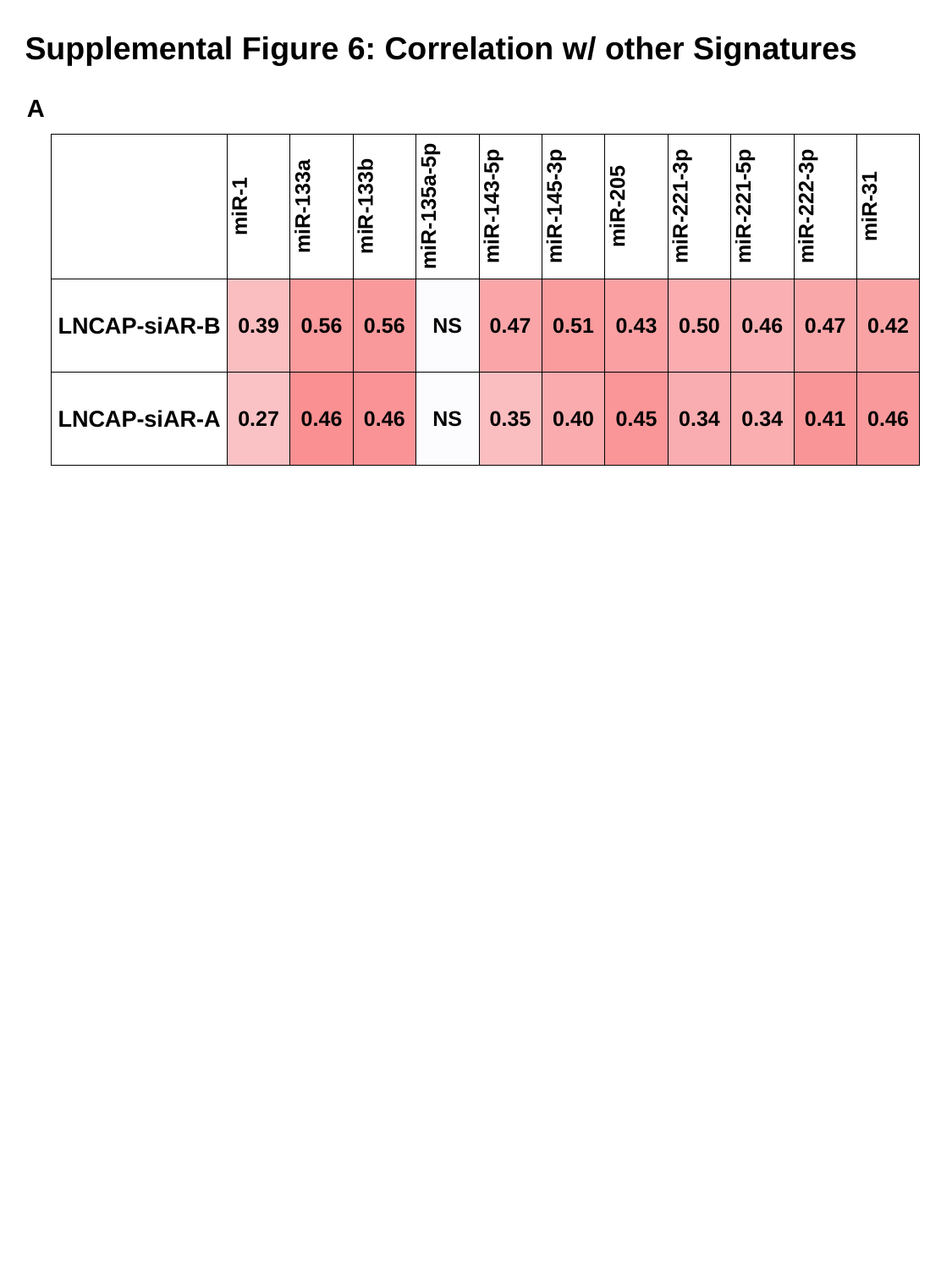

Supplemental Figure 6: Correlation w/ other Signatures
A
|  | miR-1 | miR-133a | miR-133b | miR-135a-5p | miR-143-5p | miR-145-3p | miR-205 | miR-221-3p | miR-221-5p | miR-222-3p | miR-31 |
| --- | --- | --- | --- | --- | --- | --- | --- | --- | --- | --- | --- |
| LNCAP-siAR-B | 0.39 | 0.56 | 0.56 | NS | 0.47 | 0.51 | 0.43 | 0.50 | 0.46 | 0.47 | 0.42 |
| LNCAP-siAR-A | 0.27 | 0.46 | 0.46 | NS | 0.35 | 0.40 | 0.45 | 0.34 | 0.34 | 0.41 | 0.46 |